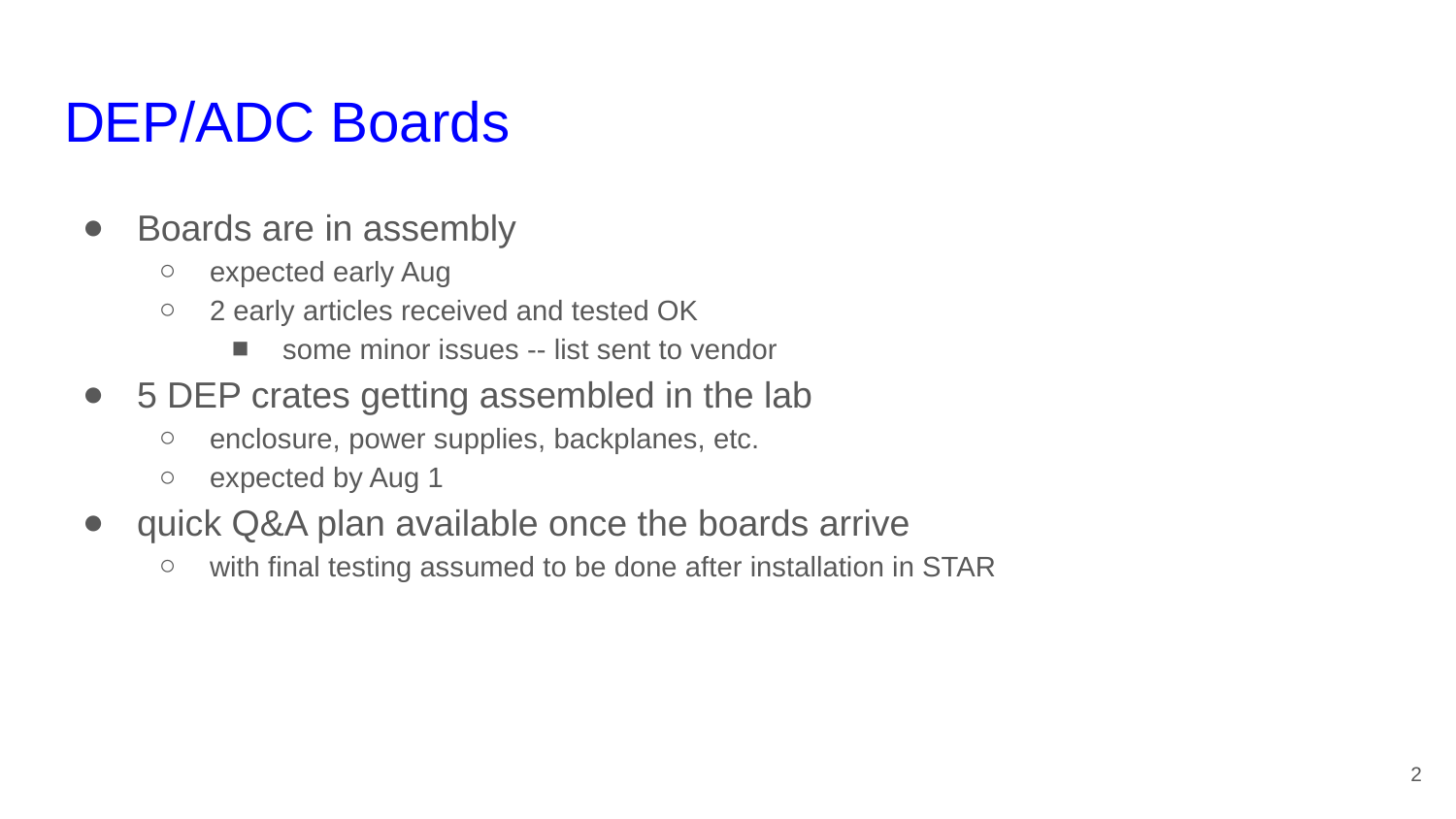

# DEP/ADC Boards
Boards are in assembly
expected early Aug
2 early articles received and tested OK
some minor issues -- list sent to vendor
5 DEP crates getting assembled in the lab
enclosure, power supplies, backplanes, etc.
expected by Aug 1
quick Q&A plan available once the boards arrive
with final testing assumed to be done after installation in STAR
2